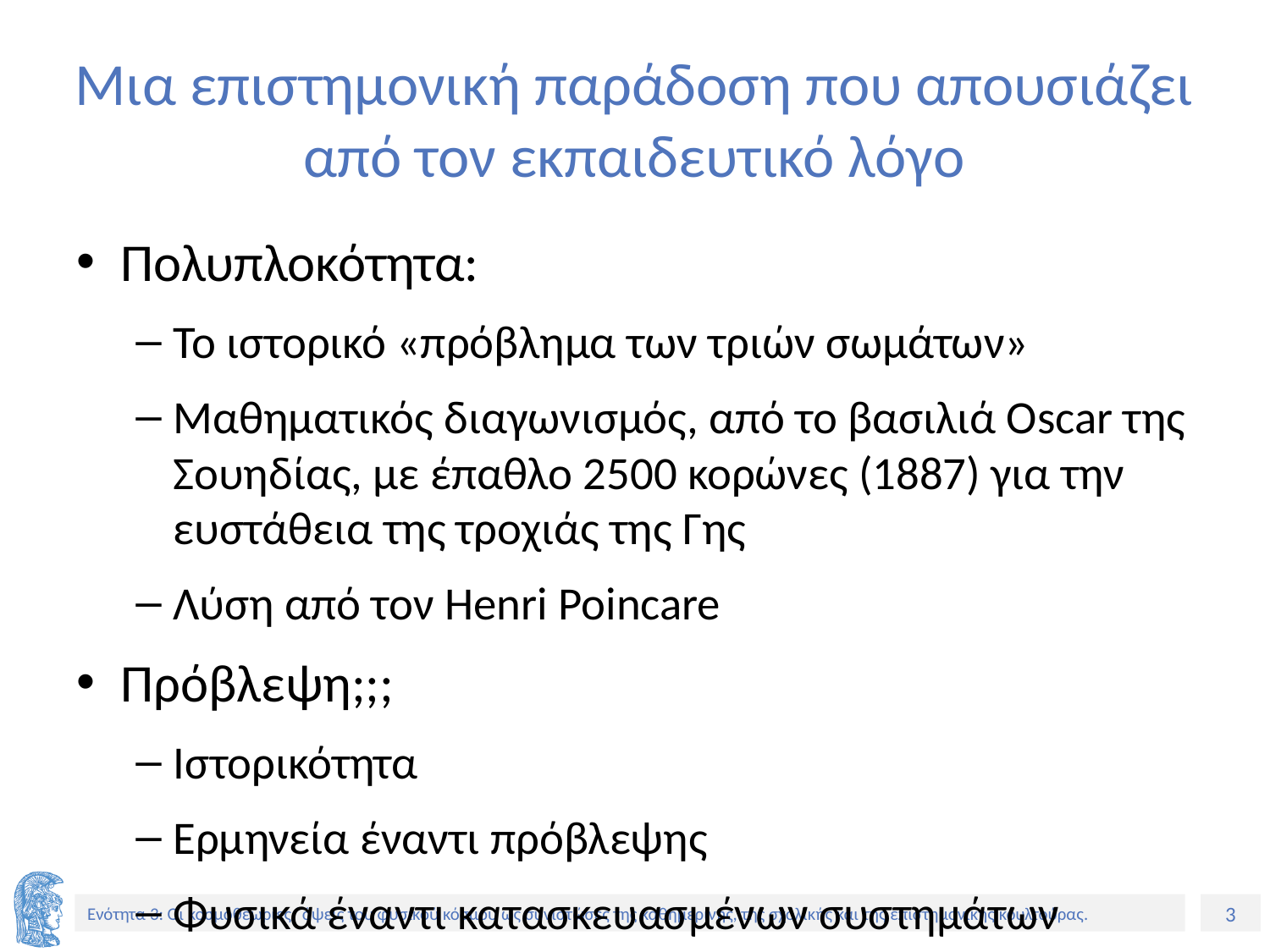

# Μια επιστημονική παράδοση που απουσιάζει από τον εκπαιδευτικό λόγο
Πολυπλοκότητα:
Το ιστορικό «πρόβλημα των τριών σωμάτων»
Μαθηματικός διαγωνισμός, από το βασιλιά Oscar της Σουηδίας, με έπαθλο 2500 κορώνες (1887) για την ευστάθεια της τροχιάς της Γης
Λύση από τον Henri Poincare
Πρόβλεψη;;;
Ιστορικότητα
Ερμηνεία έναντι πρόβλεψης
Φυσικά έναντι κατασκευασμένων συστημάτων